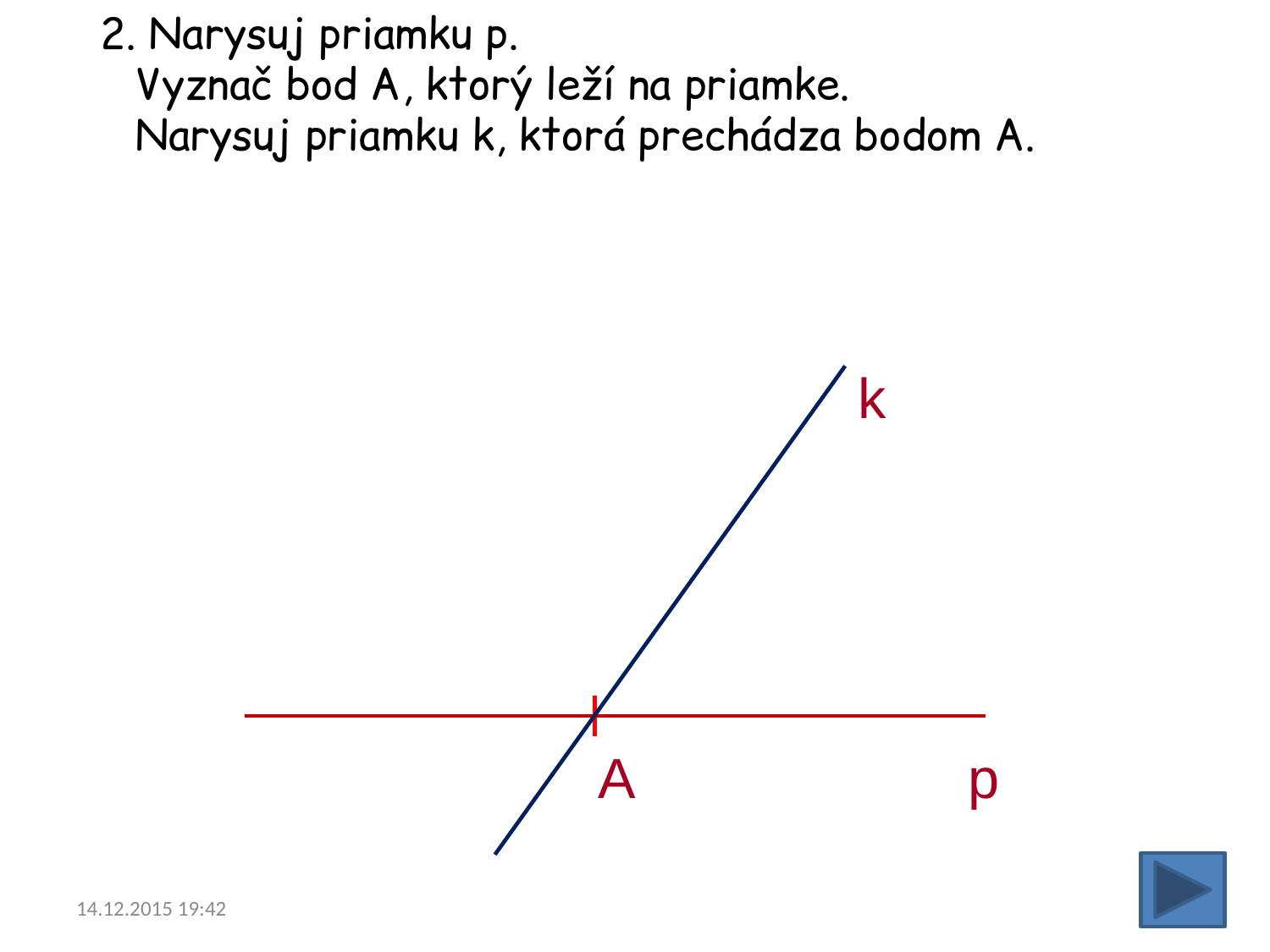

2. Narysuj priamku p.                                     Vyznač bod A, ktorý leží na priamke.         Narysuj priamku k, ktorá prechádza bodom A.

k
A
p

14.12.2015 19:42